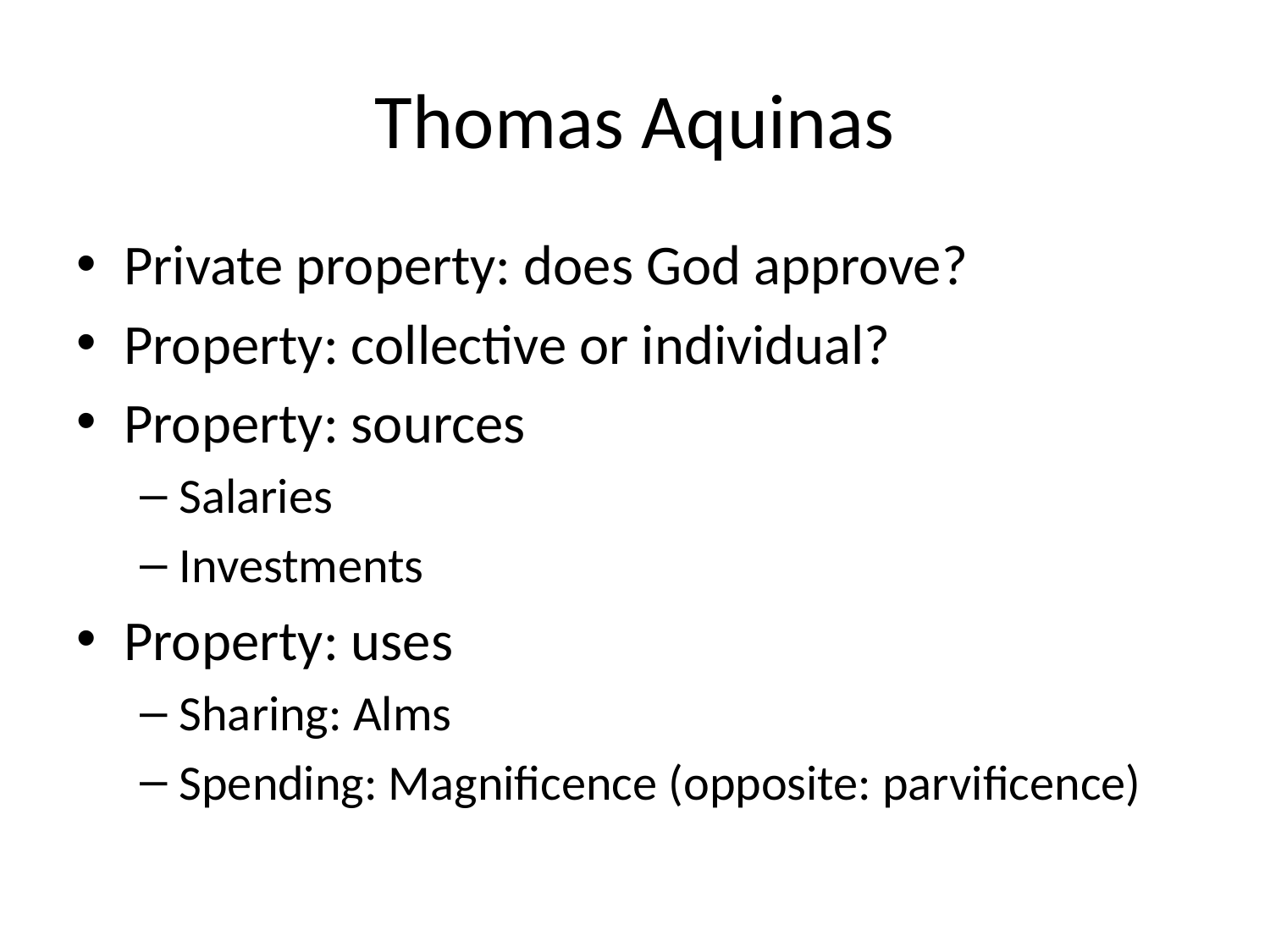

# Thomas Aquinas
Private property: does God approve?
Property: collective or individual?
Property: sources
Salaries
Investments
Property: uses
Sharing: Alms
Spending: Magnificence (opposite: parvificence)